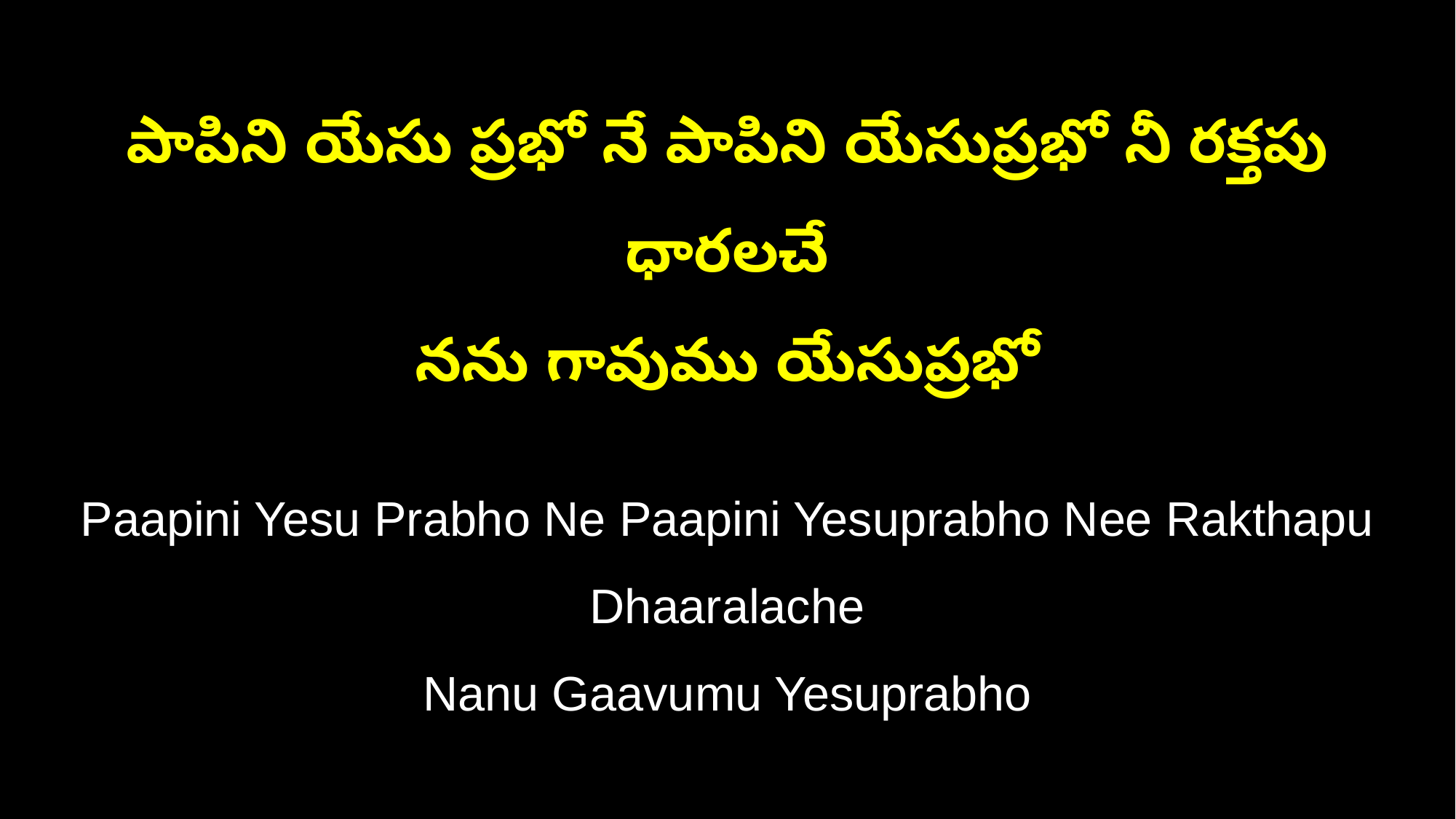

పాపిని యేసు ప్రభో నే పాపిని యేసుప్రభో నీ రక్తపు ధారలచే
నను గావుము యేసుప్రభో
Paapini Yesu Prabho Ne Paapini Yesuprabho Nee Rakthapu Dhaaralache
Nanu Gaavumu Yesuprabho